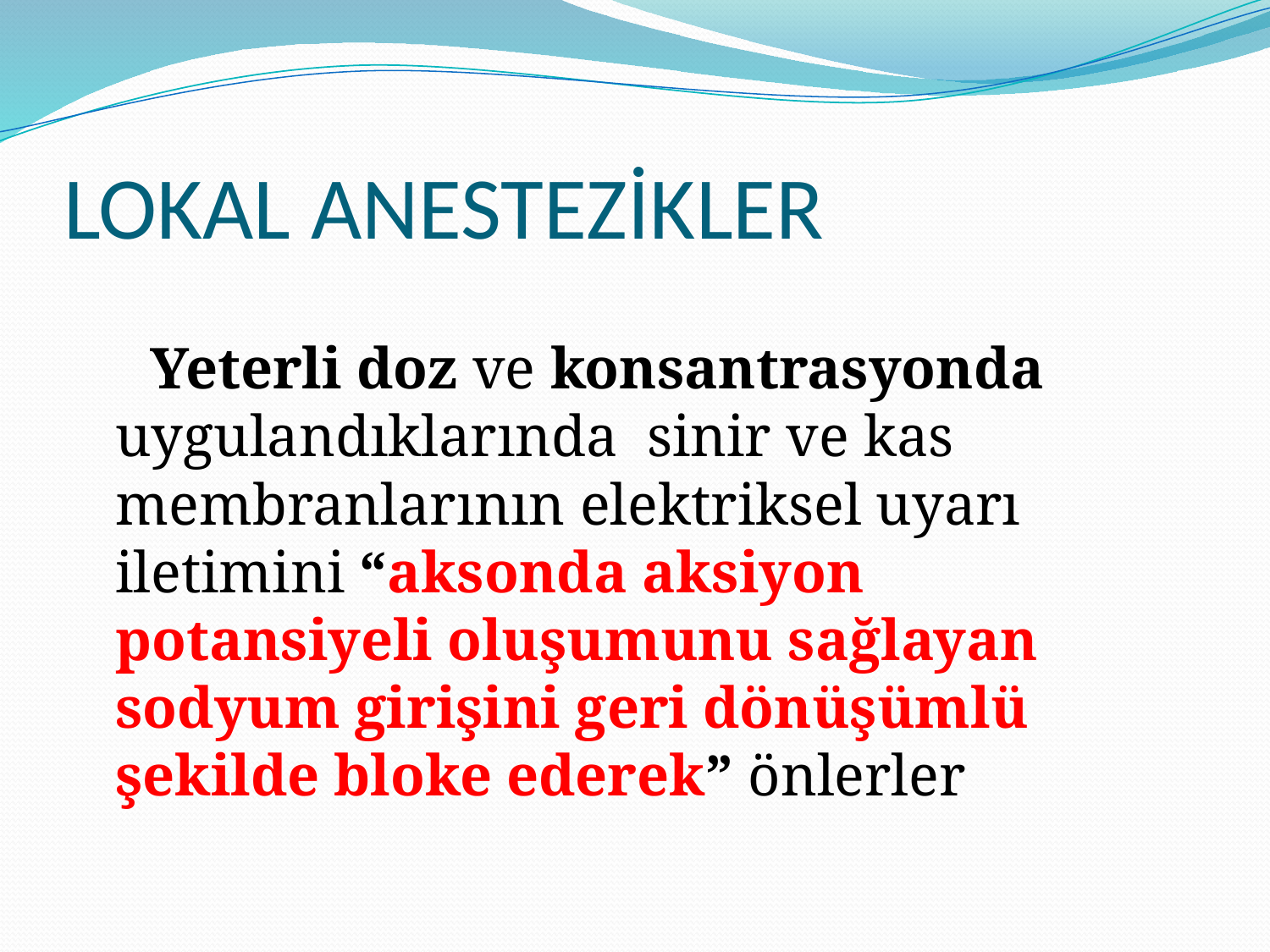

# LOKAL ANESTEZİKLER

     Yeterli doz ve konsantrasyonda uygulandıklarında  sinir ve kas membranlarının elektriksel uyarı iletimini “aksonda aksiyon potansiyeli oluşumunu sağlayan sodyum girişini geri dönüşümlü şekilde bloke ederek” önlerler